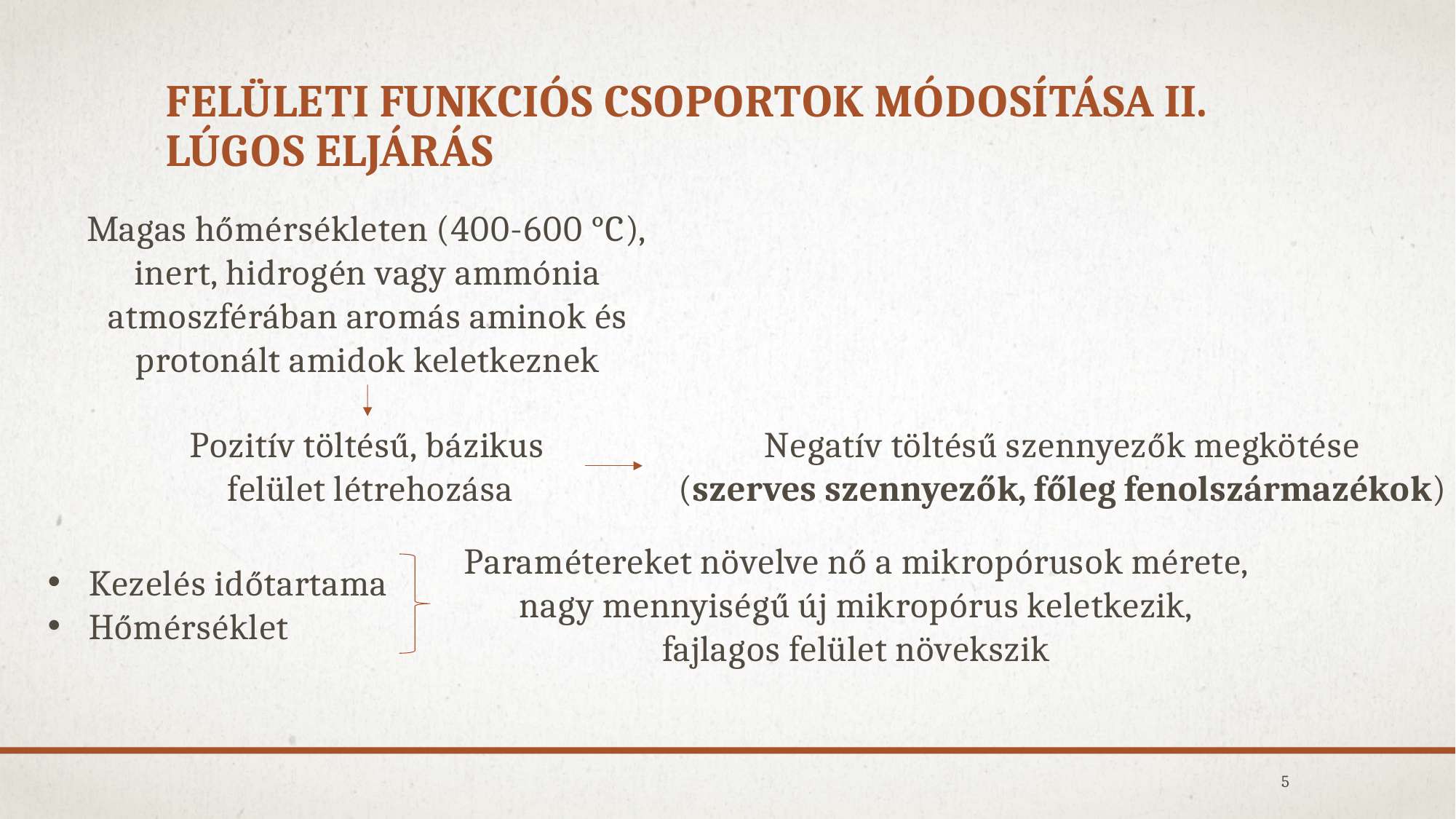

# Felületi funkciós csoportok módosítása II. Lúgos eljárás
Magas hőmérsékleten (400-600 °C), inert, hidrogén vagy ammónia atmoszférában aromás aminok és protonált amidok keletkeznek
Pozitív töltésű, bázikus
 felület létrehozása
Negatív töltésű szennyezők megkötése
(szerves szennyezők, főleg fenolszármazékok)
Paramétereket növelve nő a mikropórusok mérete, nagy mennyiségű új mikropórus keletkezik, fajlagos felület növekszik

Kezelés időtartama
Hőmérséklet
5